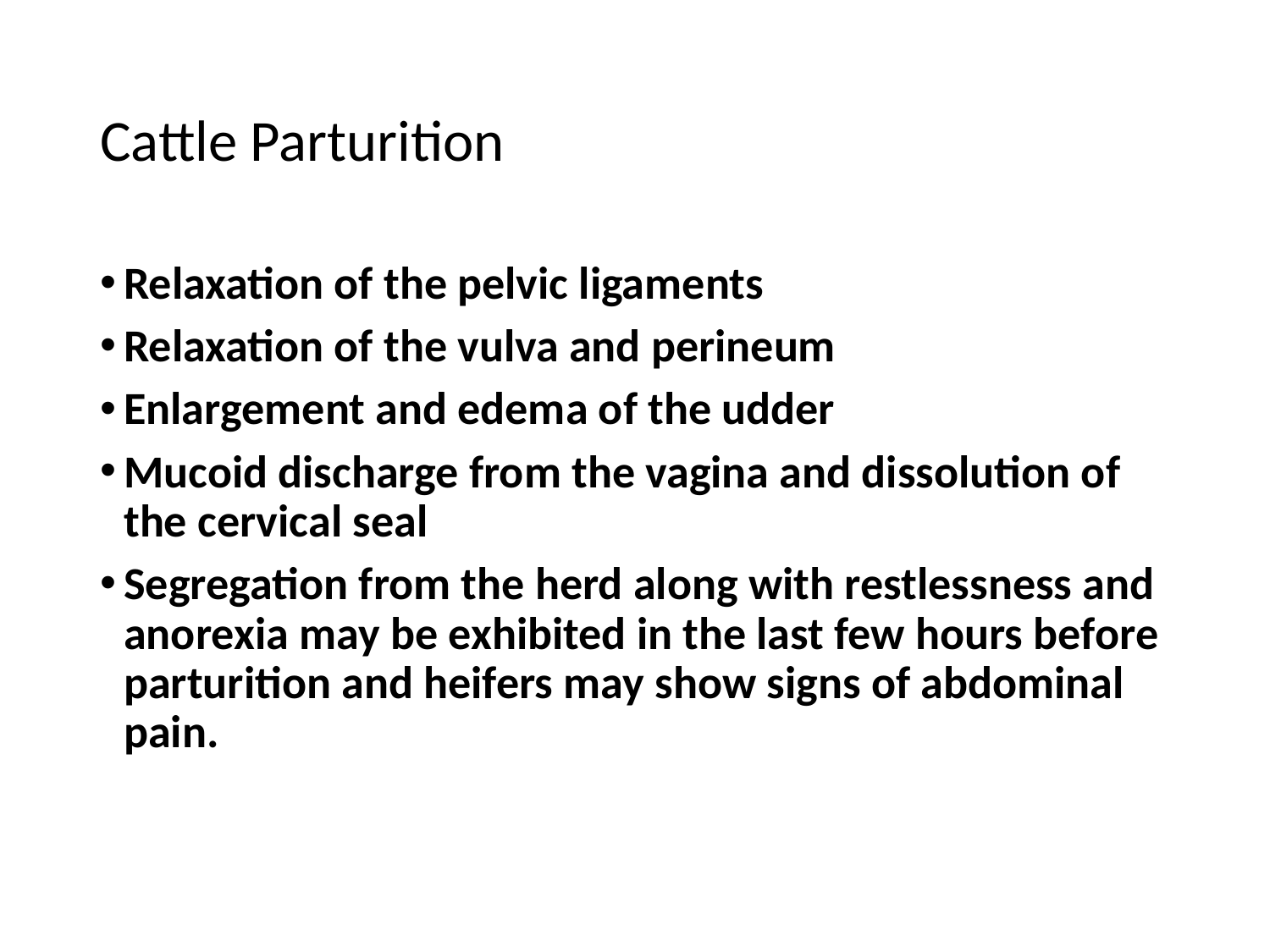

# Cattle Parturition
Relaxation of the pelvic ligaments
Relaxation of the vulva and perineum
Enlargement and edema of the udder
Mucoid discharge from the vagina and dissolution of the cervical seal
Segregation from the herd along with restlessness and anorexia may be exhibited in the last few hours before parturition and heifers may show signs of abdominal pain.